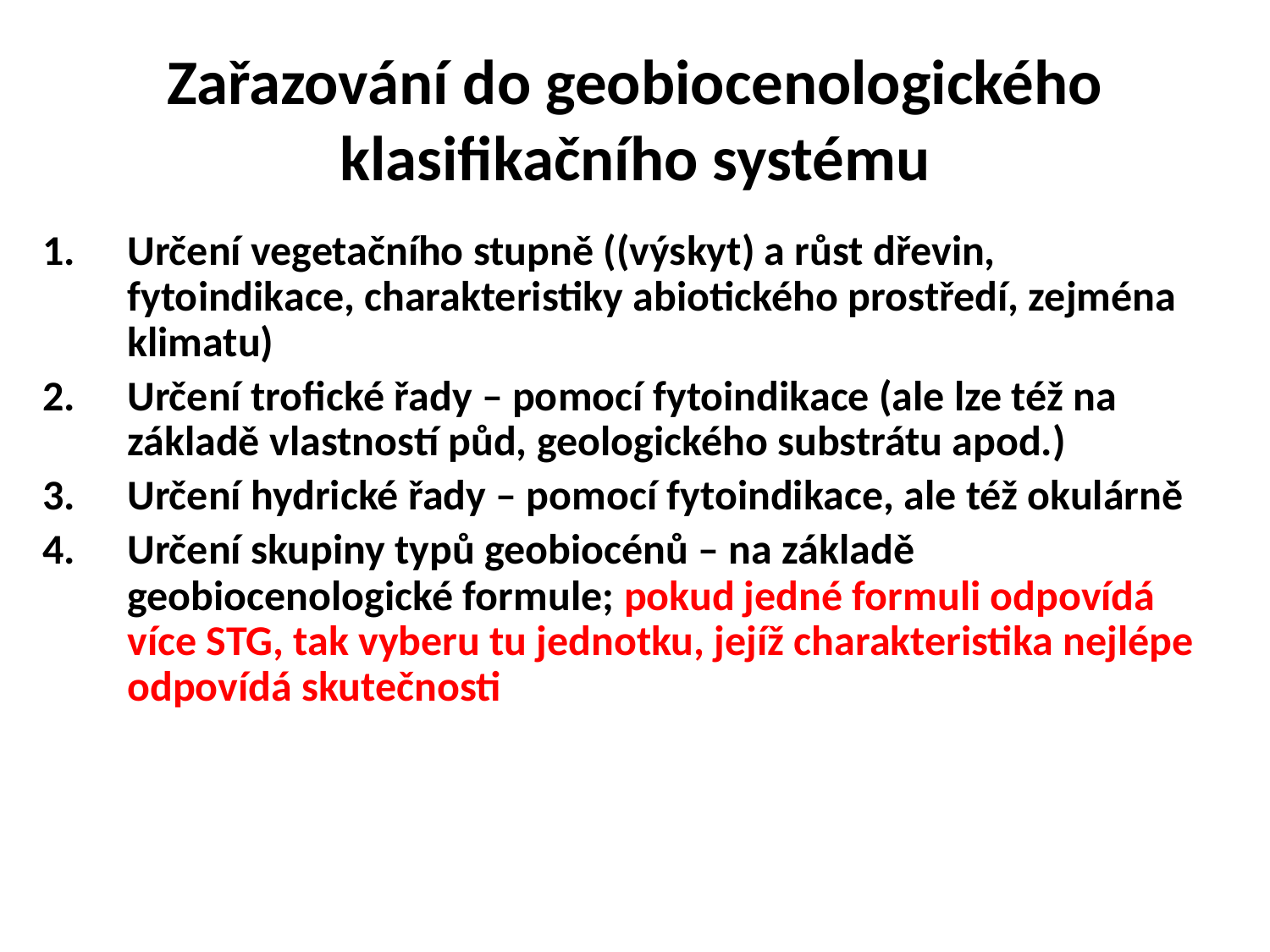

# Zařazování do geobiocenologického klasifikačního systému
Určení vegetačního stupně ((výskyt) a růst dřevin, fytoindikace, charakteristiky abiotického prostředí, zejména klimatu)
Určení trofické řady – pomocí fytoindikace (ale lze též na základě vlastností půd, geologického substrátu apod.)
Určení hydrické řady – pomocí fytoindikace, ale též okulárně
Určení skupiny typů geobiocénů – na základě geobiocenologické formule; pokud jedné formuli odpovídá více STG, tak vyberu tu jednotku, jejíž charakteristika nejlépe odpovídá skutečnosti